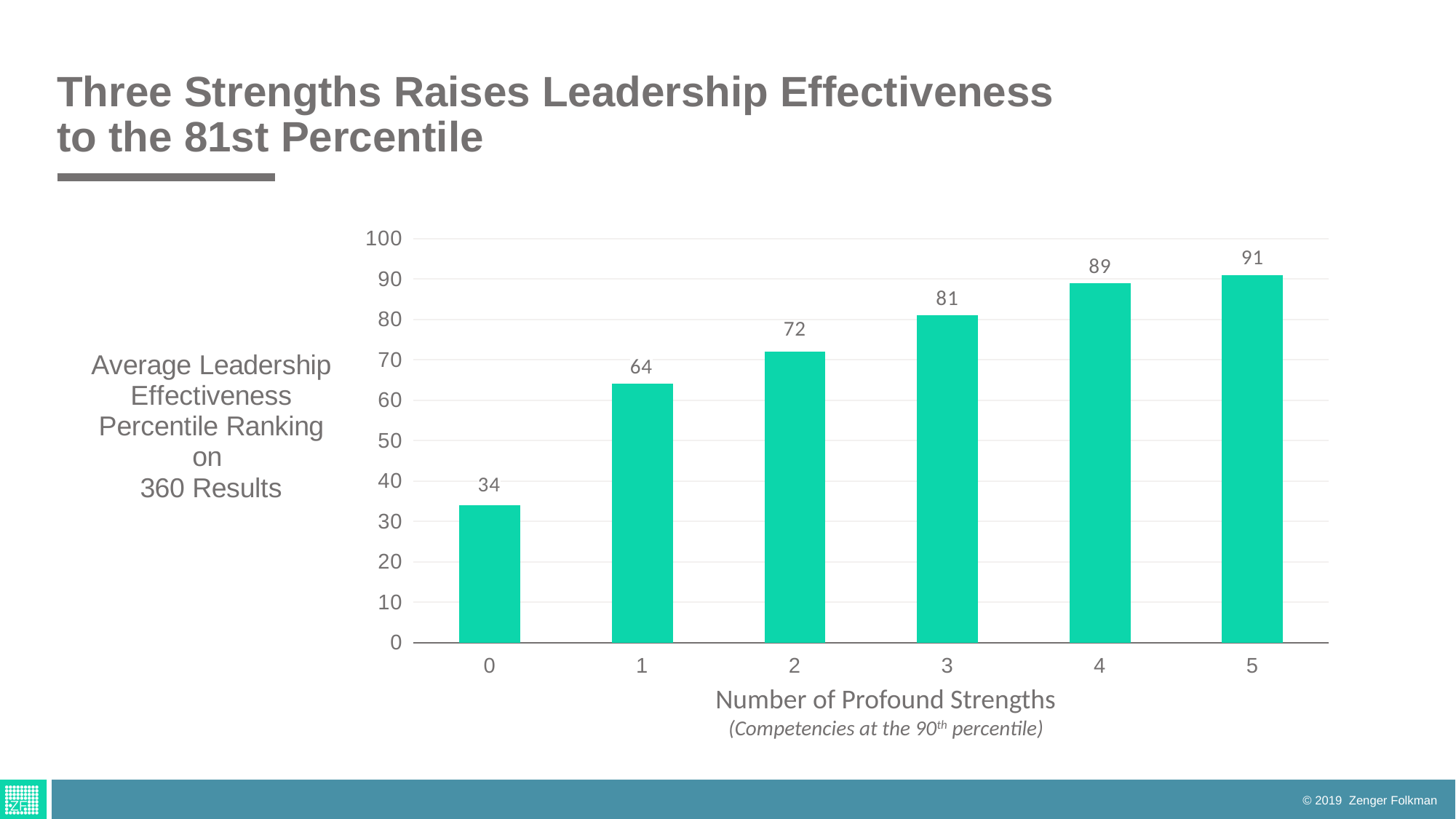

# Three Strengths Raises Leadership Effectiveness to the 81st Percentile

### Chart

| Category | East |
|---|---|
| 0 | 34.0 |
| 1 | 64.0 |
| 2 | 72.0 |
| 3 | 81.0 |
| 4 | 89.0 |
| 5 | 91.0 |
Number of Profound Strengths
(Competencies at the 90th percentile)